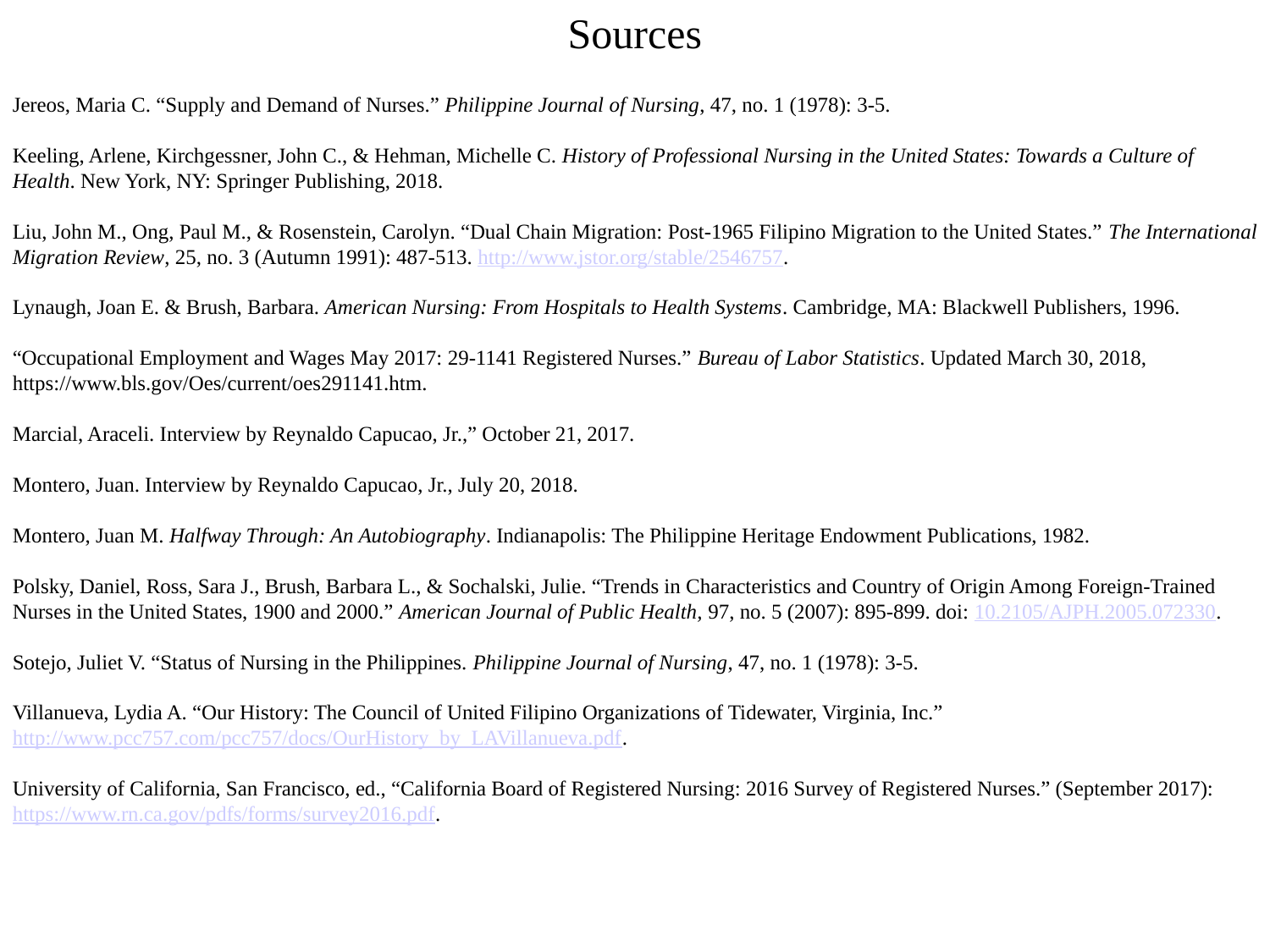

Sources
Jereos, Maria C. “Supply and Demand of Nurses.” Philippine Journal of Nursing, 47, no. 1 (1978): 3-5.

Keeling, Arlene, Kirchgessner, John C., & Hehman, Michelle C. History of Professional Nursing in the United States: Towards a Culture of Health. New York, NY: Springer Publishing, 2018.

Liu, John M., Ong, Paul M., & Rosenstein, Carolyn. “Dual Chain Migration: Post-1965 Filipino Migration to the United States.” The International Migration Review, 25, no. 3 (Autumn 1991): 487-513. http://www.jstor.org/stable/2546757.

Lynaugh, Joan E. & Brush, Barbara. American Nursing: From Hospitals to Health Systems. Cambridge, MA: Blackwell Publishers, 1996.

“Occupational Employment and Wages May 2017: 29-1141 Registered Nurses.” Bureau of Labor Statistics. Updated March 30, 2018, https://www.bls.gov/Oes/current/oes291141.htm.

Marcial, Araceli. Interview by Reynaldo Capucao, Jr.,” October 21, 2017.

Montero, Juan. Interview by Reynaldo Capucao, Jr., July 20, 2018.

Montero, Juan M. Halfway Through: An Autobiography. Indianapolis: The Philippine Heritage Endowment Publications, 1982.

Polsky, Daniel, Ross, Sara J., Brush, Barbara L., & Sochalski, Julie. “Trends in Characteristics and Country of Origin Among Foreign-Trained Nurses in the United States, 1900 and 2000.” American Journal of Public Health, 97, no. 5 (2007): 895-899. doi: 10.2105/AJPH.2005.072330.

Sotejo, Juliet V. “Status of Nursing in the Philippines. Philippine Journal of Nursing, 47, no. 1 (1978): 3-5.

Villanueva, Lydia A. “Our History: The Council of United Filipino Organizations of Tidewater, Virginia, Inc.” http://www.pcc757.com/pcc757/docs/OurHistory_by_LAVillanueva.pdf.

University of California, San Francisco, ed., “California Board of Registered Nursing: 2016 Survey of Registered Nurses.” (September 2017): https://www.rn.ca.gov/pdfs/forms/survey2016.pdf.